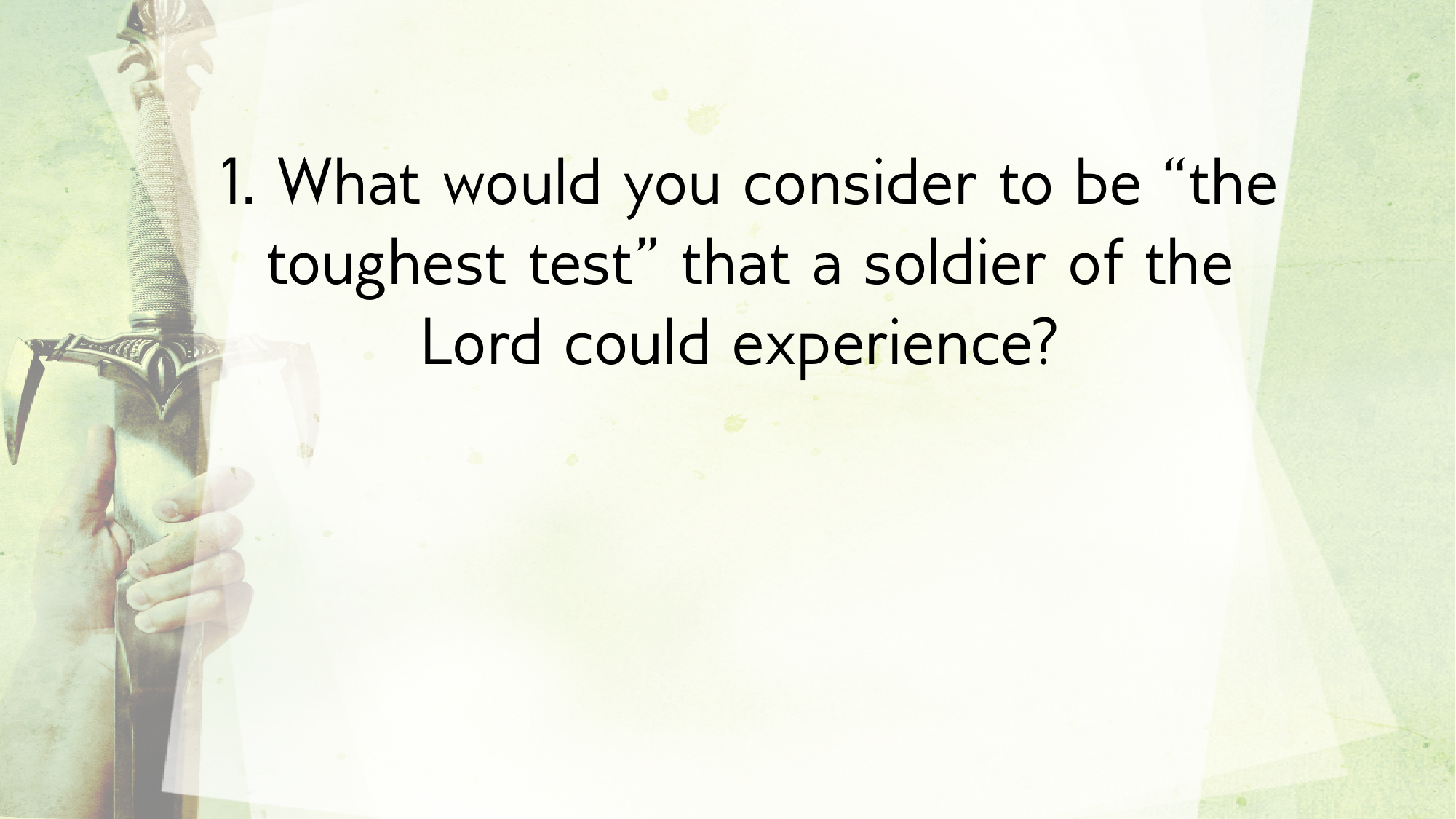

1. What would you consider to be “the toughest test” that a soldier of the Lord could experience?